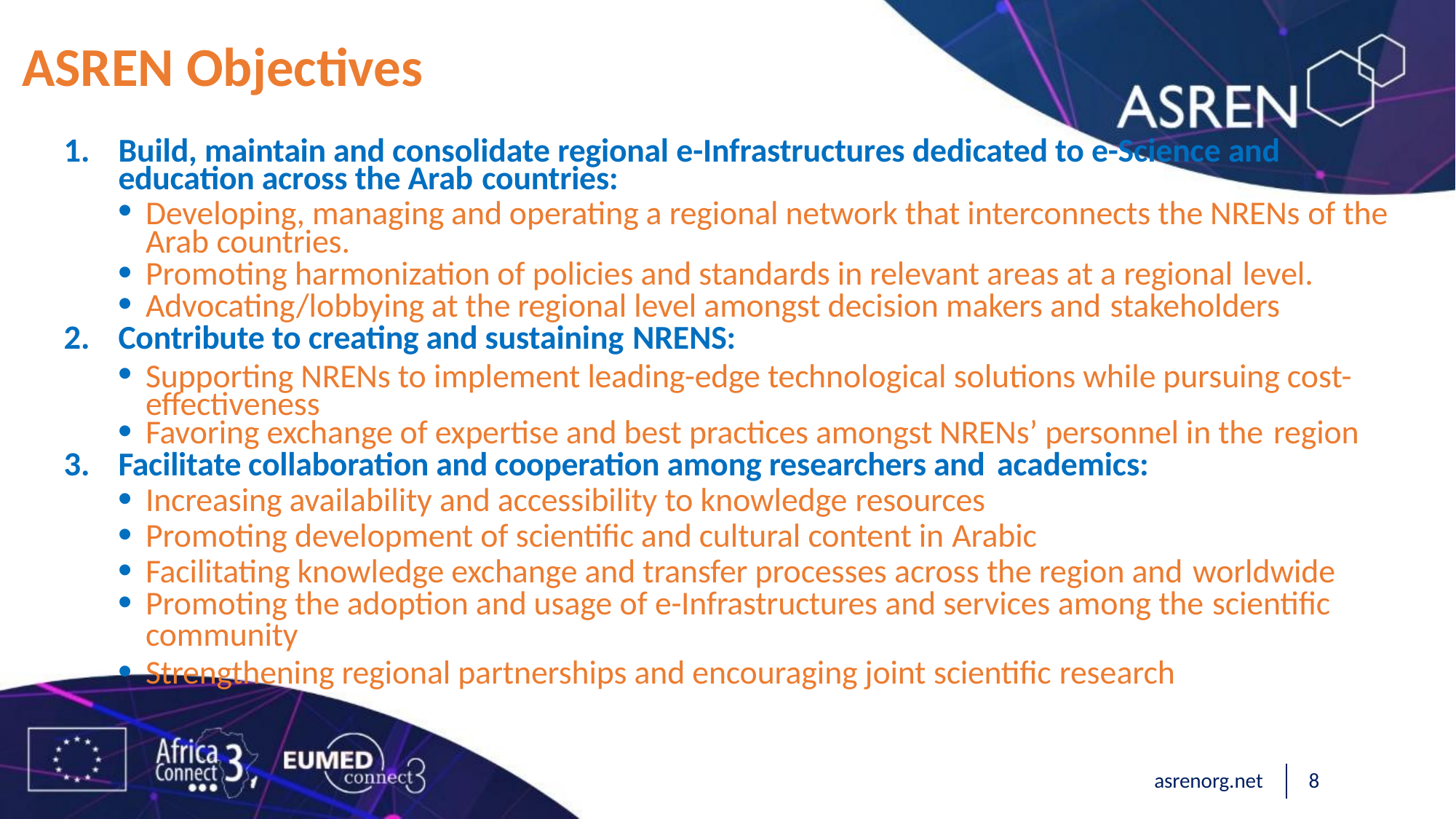

# ASREN Objectives
Build, maintain and consolidate regional e-Infrastructures dedicated to e-Science and  education across the Arab countries:
Developing, managing and operating a regional network that interconnects the NRENs of the  Arab countries.
Promoting harmonization of policies and standards in relevant areas at a regional level.
Advocating/lobbying at the regional level amongst decision makers and stakeholders
Contribute to creating and sustaining NRENS:
Supporting NRENs to implement leading-edge technological solutions while pursuing cost-  effectiveness
Favoring exchange of expertise and best practices amongst NRENs’ personnel in the region
Facilitate collaboration and cooperation among researchers and academics:
Increasing availability and accessibility to knowledge resources
Promoting development of scientific and cultural content in Arabic
Facilitating knowledge exchange and transfer processes across the region and worldwide
Promoting the adoption and usage of e-Infrastructures and services among the scientific
community
Strengthening regional partnerships and encouraging joint scientific research
asrenorg.net
8